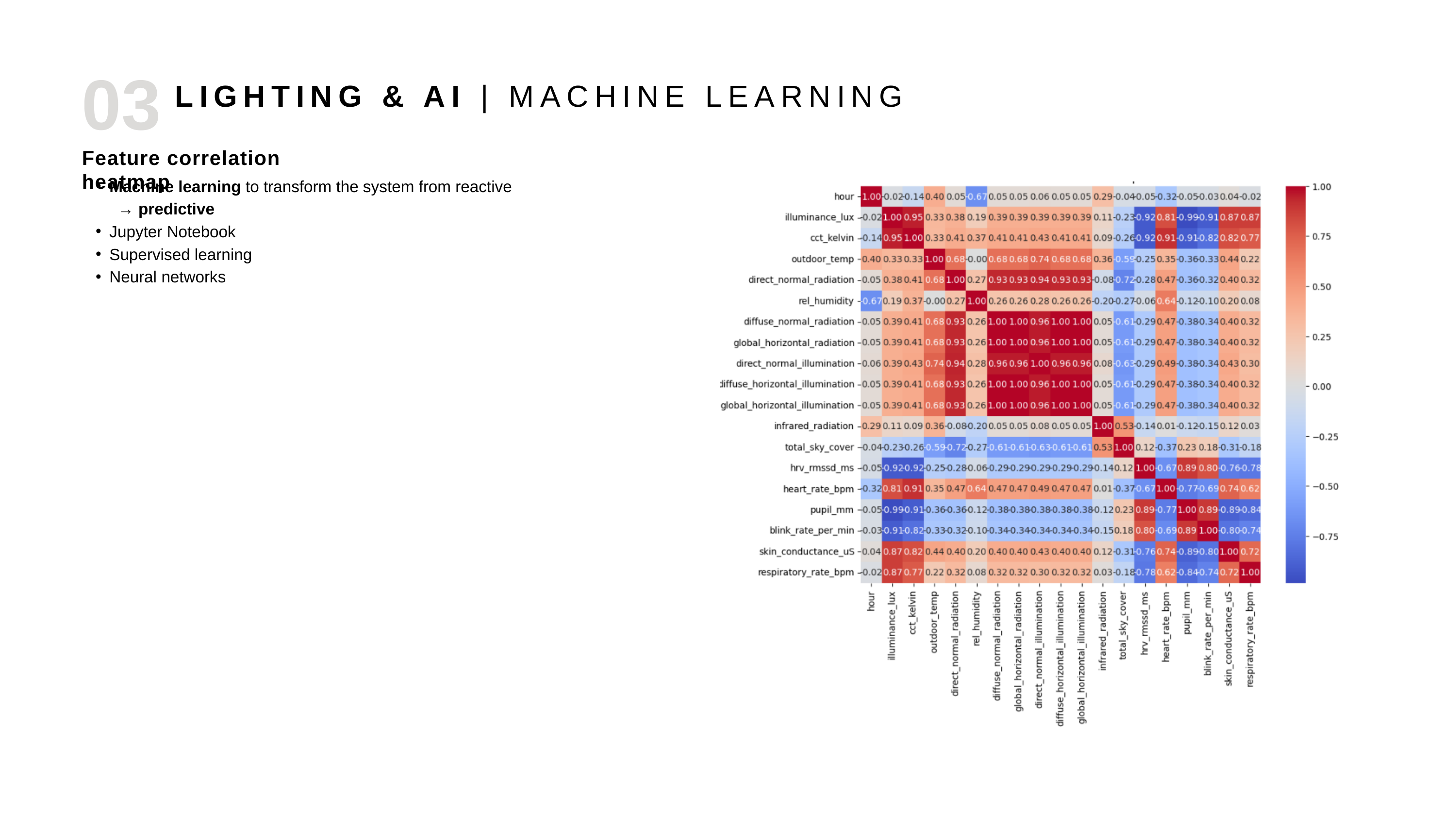

03
LIGHTING & AI | MACHINE LEARNING
Feature correlation heatmap
Machine learning to transform the system from reactive
        → predictive
Jupyter Notebook
Supervised learning
Neural networks